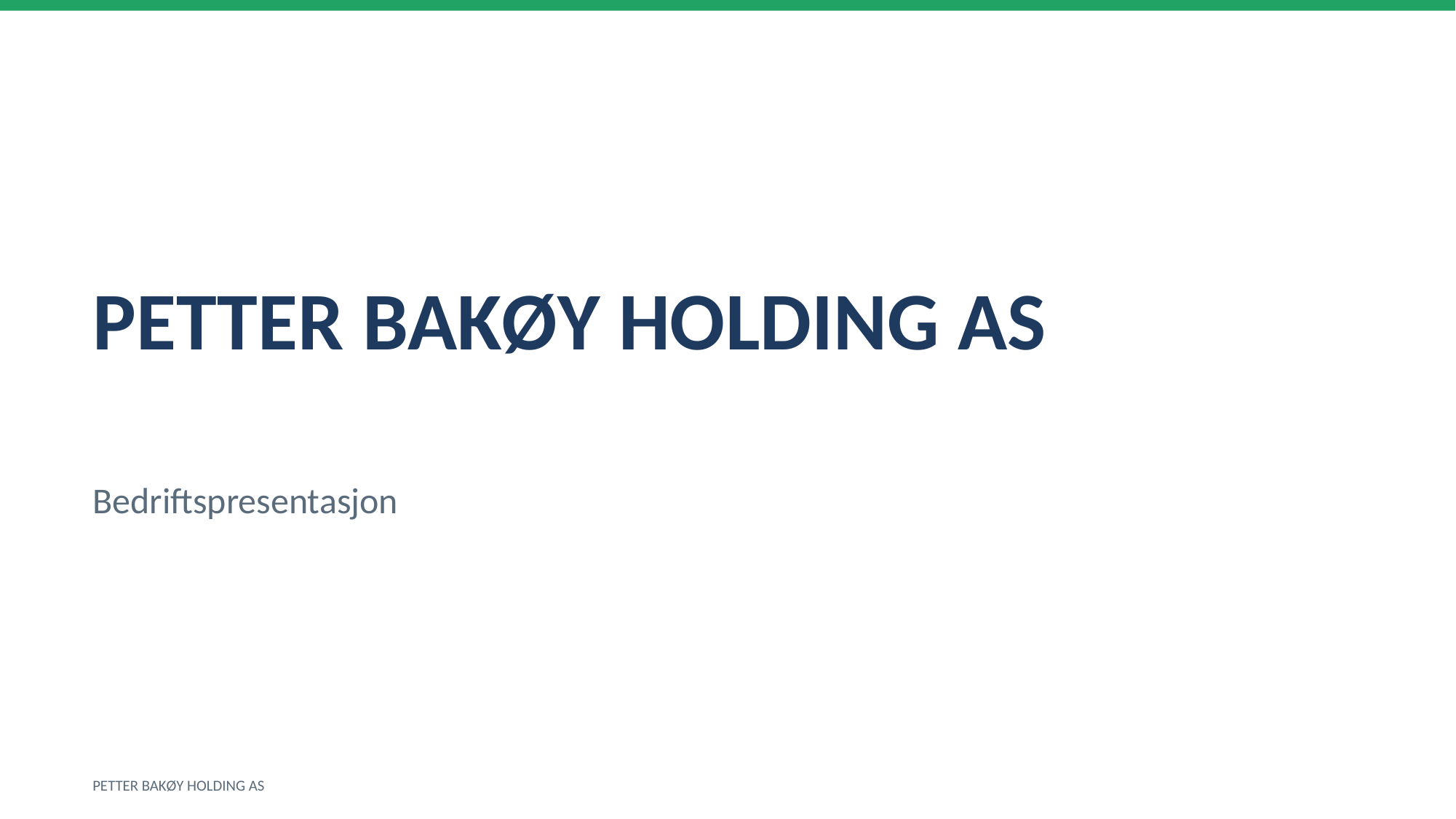

PETTER BAKØY HOLDING AS
Bedriftspresentasjon
PETTER BAKØY HOLDING AS